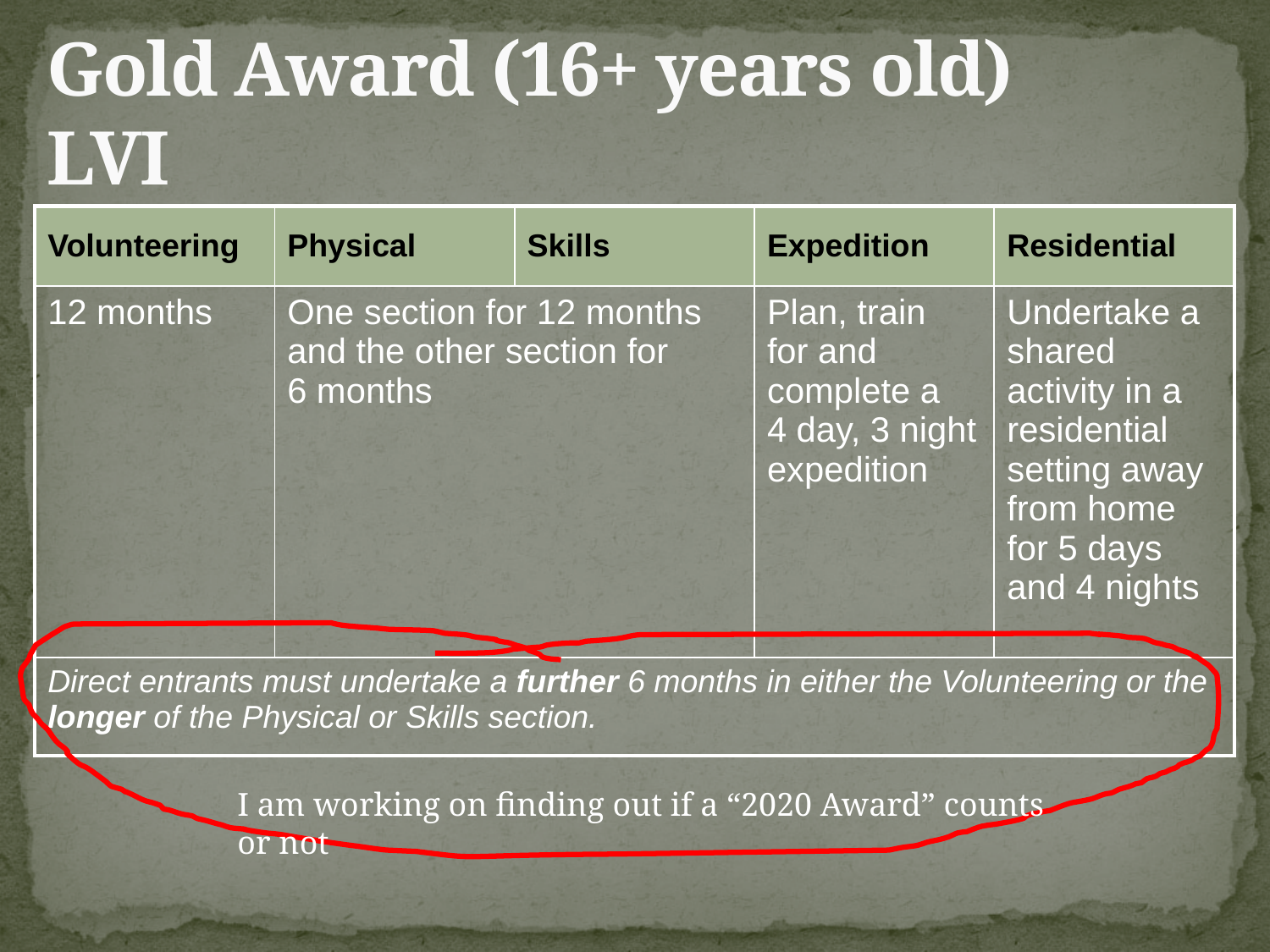

# Gold Award (16+ years old) LVI
| Volunteering | Physical | Skills | Expedition | Residential |
| --- | --- | --- | --- | --- |
| 12 months | One section for 12 months and the other section for 6 months |  | Plan, train for and complete a 4 day, 3 night expedition | Undertake a shared activity in a residential setting away from home for 5 days and 4 nights |
| Direct entrants must undertake a further 6 months in either the Volunteering or the longer of the Physical or Skills section. |  |  |  |  |

I am working on finding out if a “2020 Award” counts or not